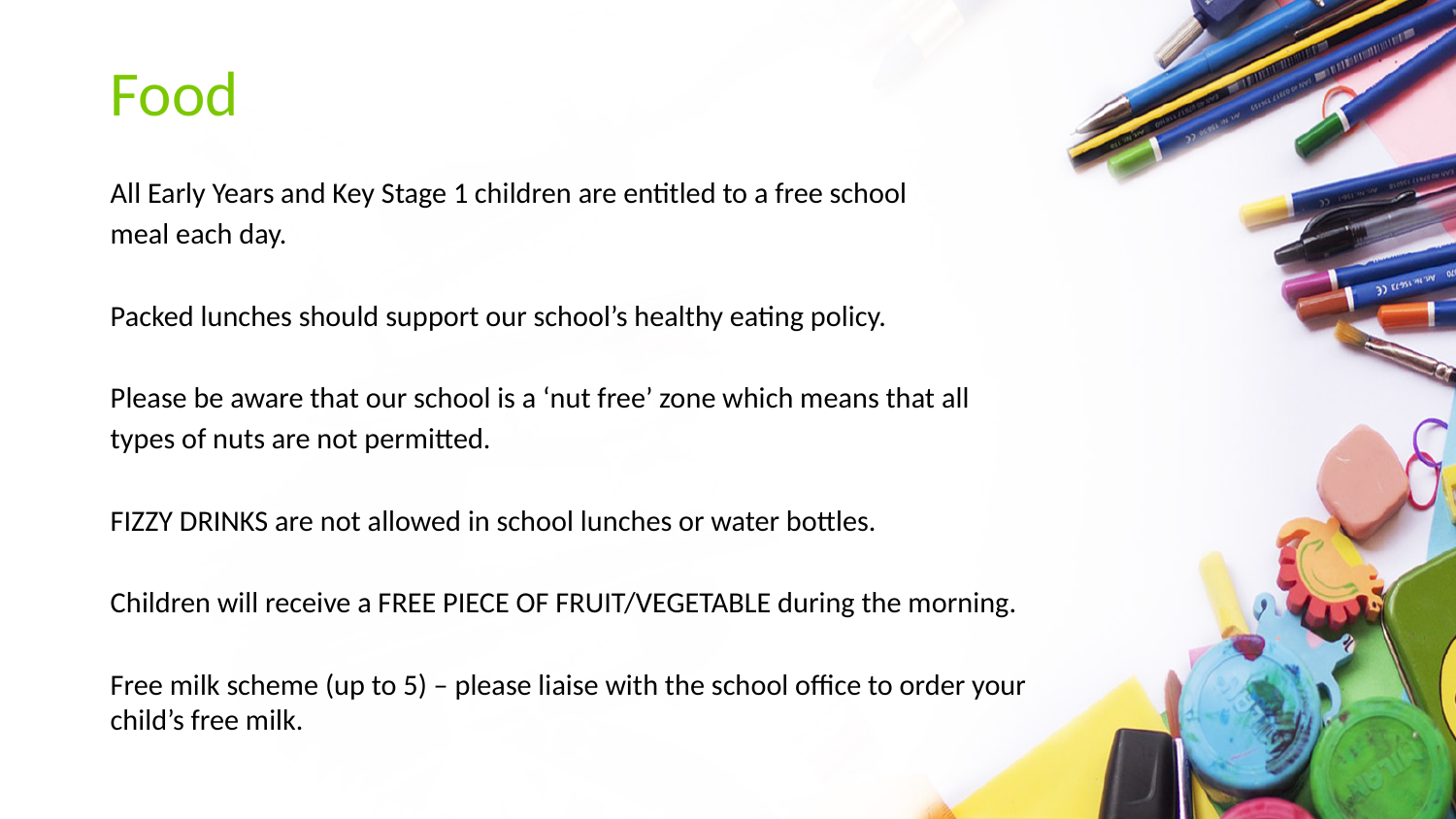

# Food
All Early Years and Key Stage 1 children are entitled to a free school
meal each day.

Packed lunches should support our school’s healthy eating policy.

Please be aware that our school is a ‘nut free’ zone which means that all
types of nuts are not permitted.

FIZZY DRINKS are not allowed in school lunches or water bottles.

Children will receive a FREE PIECE OF FRUIT/VEGETABLE during the morning.

Free milk scheme (up to 5) – please liaise with the school office to order your child’s free milk.